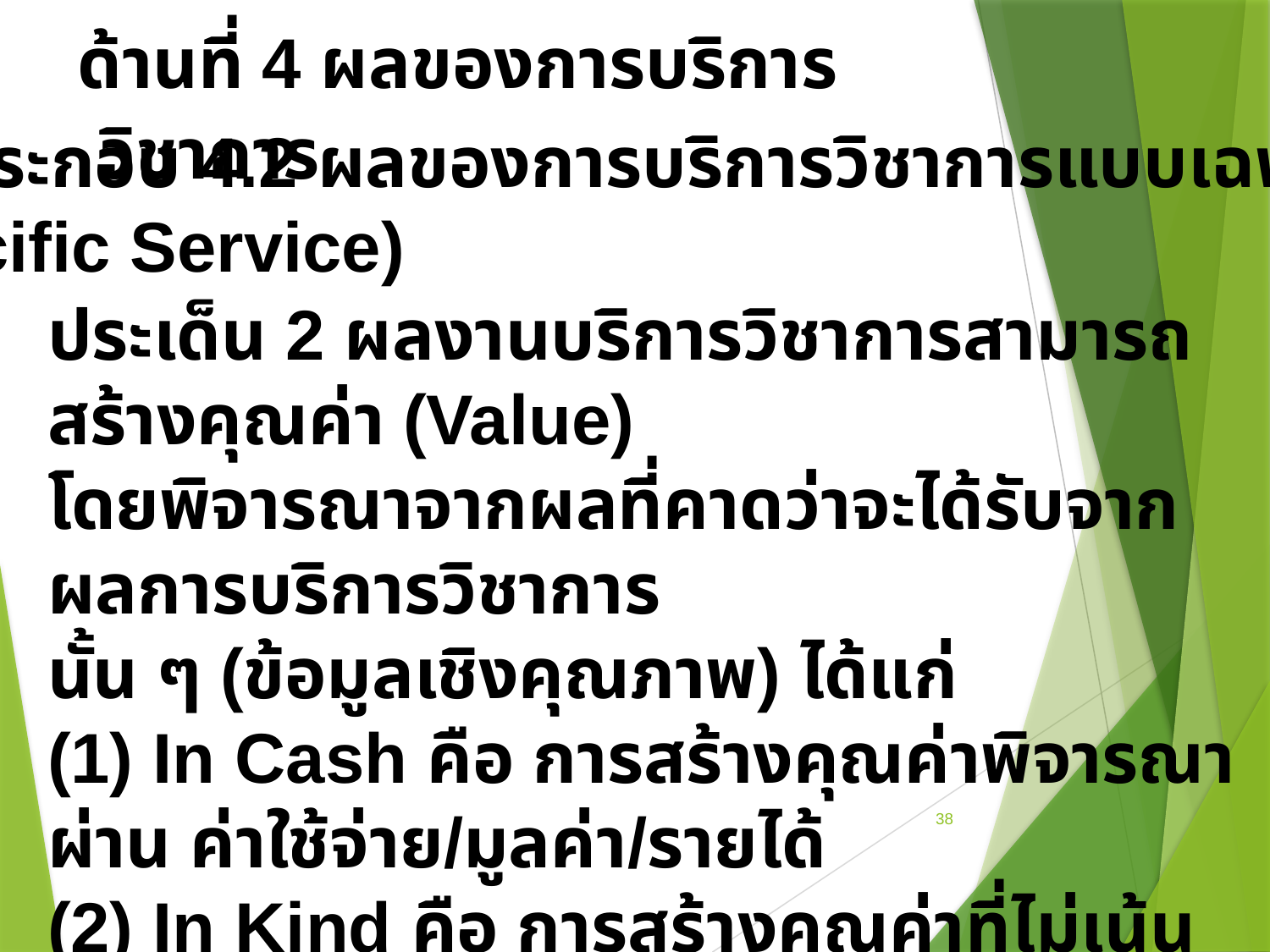

ด้านที่ 4 ผลของการบริการวิชาการ
องค์ประกอบ 4.2 ผลของการบริการวิชาการแบบเฉพาะ
(Specific Service)
ประเด็น 2 ผลงานบริการวิชาการสามารถสร้างคุณค่า (Value)
โดยพิจารณาจากผลที่คาดว่าจะได้รับจากผลการบริการวิชาการ
นั้น ๆ (ข้อมูลเชิงคุณภาพ) ได้แก่
(1) In Cash คือ การสร้างคุณค่าพิจารณาผ่าน ค่าใช้จ่าย/มูลค่า/รายได้
(2) In Kind คือ การสร้างคุณค่าที่ไม่เน้นมูลค่า/รายได้
อาทิ การสร้างความผูกพันต่อองค์กร การเกิดวัฒนธรรมองค์กร
หรือองค์ความรู้ใหม่ เป็นต้น
38